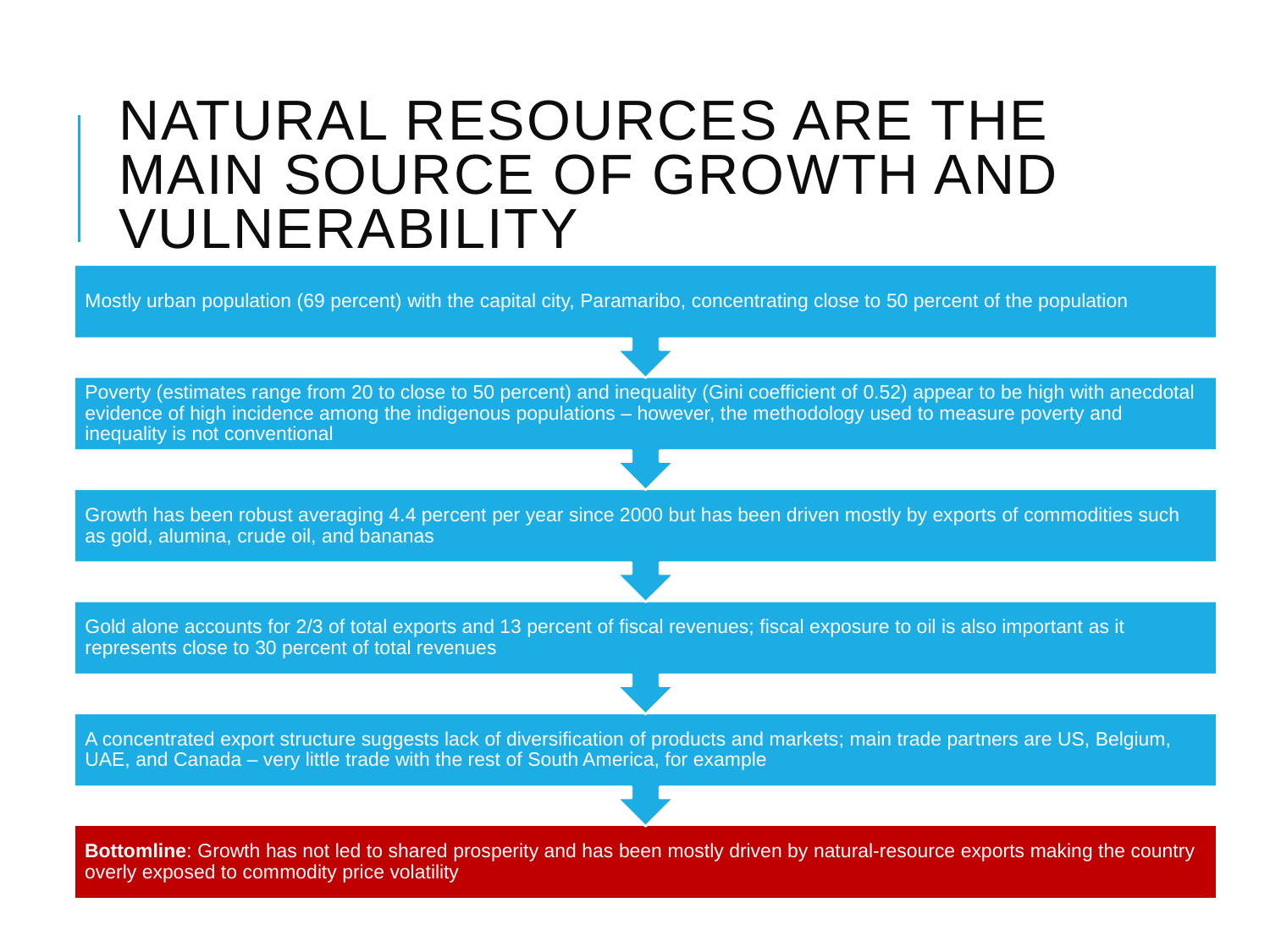

# Natural resources are the main source of growth and vulnerability
Bottomline: Growth has not led to shared prosperity and has been mostly driven by natural-resource exports making the country overly exposed to commodity price volatility
A concentrated export structure suggests lack of diversification of products and markets; main trade partners are US, Belgium, UAE, and Canada – very little trade with the rest of South America, for example
Gold alone accounts for 2/3 of total exports and 13 percent of fiscal revenues; fiscal exposure to oil is also important as it represents close to 30 percent of total revenues
Growth has been robust averaging 4.4 percent per year since 2000 but has been driven mostly by exports of commodities such as gold, alumina, crude oil, and bananas
Poverty (estimates range from 20 to close to 50 percent) and inequality (Gini coefficient of 0.52) appear to be high with anecdotal evidence of high incidence among the indigenous populations – however, the methodology used to measure poverty and inequality is not conventional
Mostly urban population (69 percent) with the capital city, Paramaribo, concentrating close to 50 percent of the population